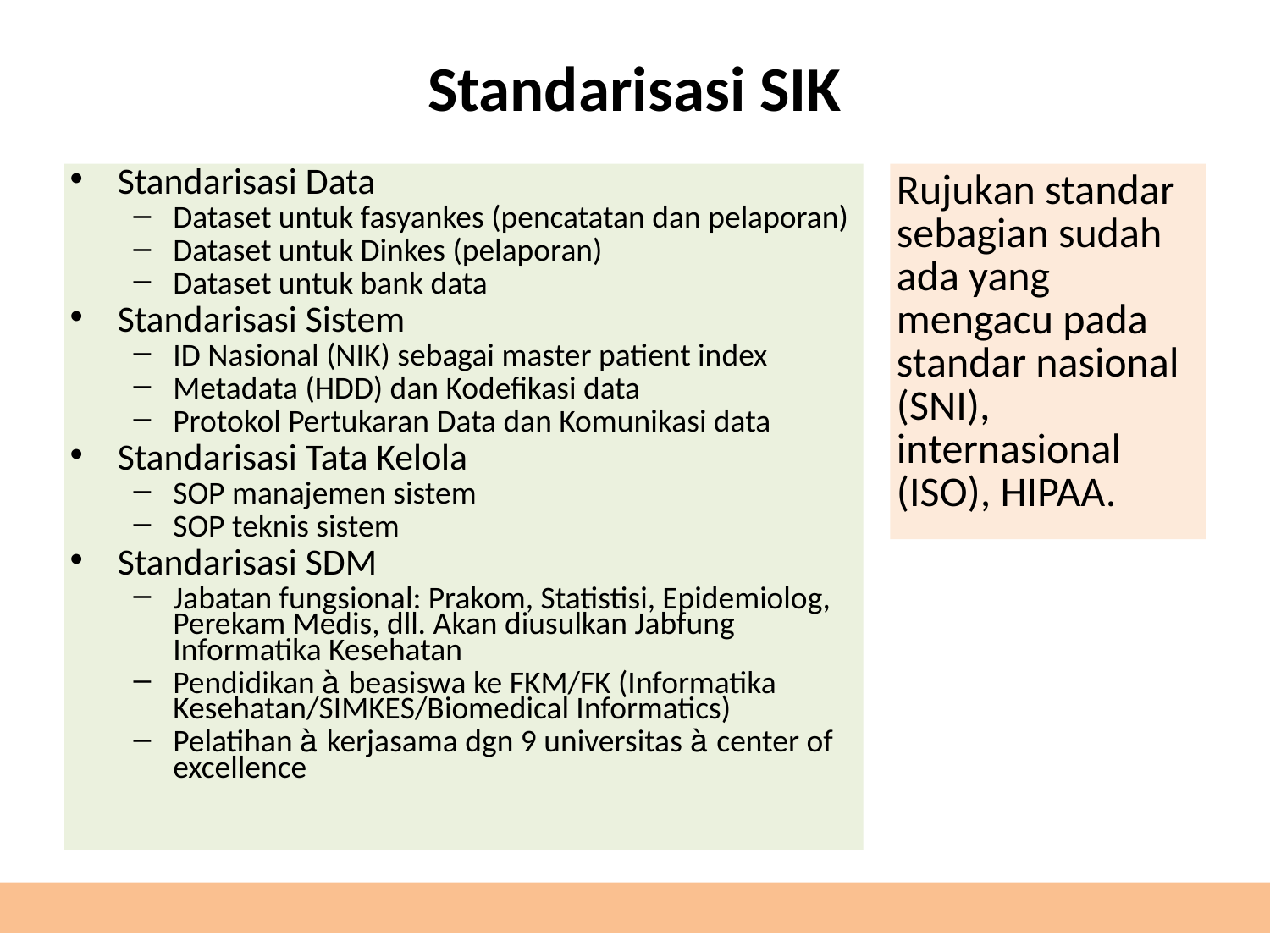

# Standarisasi SIK
Standarisasi Data
Dataset untuk fasyankes (pencatatan dan pelaporan)
Dataset untuk Dinkes (pelaporan)
Dataset untuk bank data
Standarisasi Sistem
ID Nasional (NIK) sebagai master patient index
Metadata (HDD) dan Kodefikasi data
Protokol Pertukaran Data dan Komunikasi data
Standarisasi Tata Kelola
SOP manajemen sistem
SOP teknis sistem
Standarisasi SDM
Jabatan fungsional: Prakom, Statistisi, Epidemiolog, Perekam Medis, dll. Akan diusulkan Jabfung Informatika Kesehatan
Pendidikan à beasiswa ke FKM/FK (Informatika Kesehatan/SIMKES/Biomedical Informatics)
Pelatihan à kerjasama dgn 9 universitas à center of excellence

Rujukan standar sebagian sudah ada yang mengacu pada standar nasional (SNI), internasional (ISO), HIPAA.